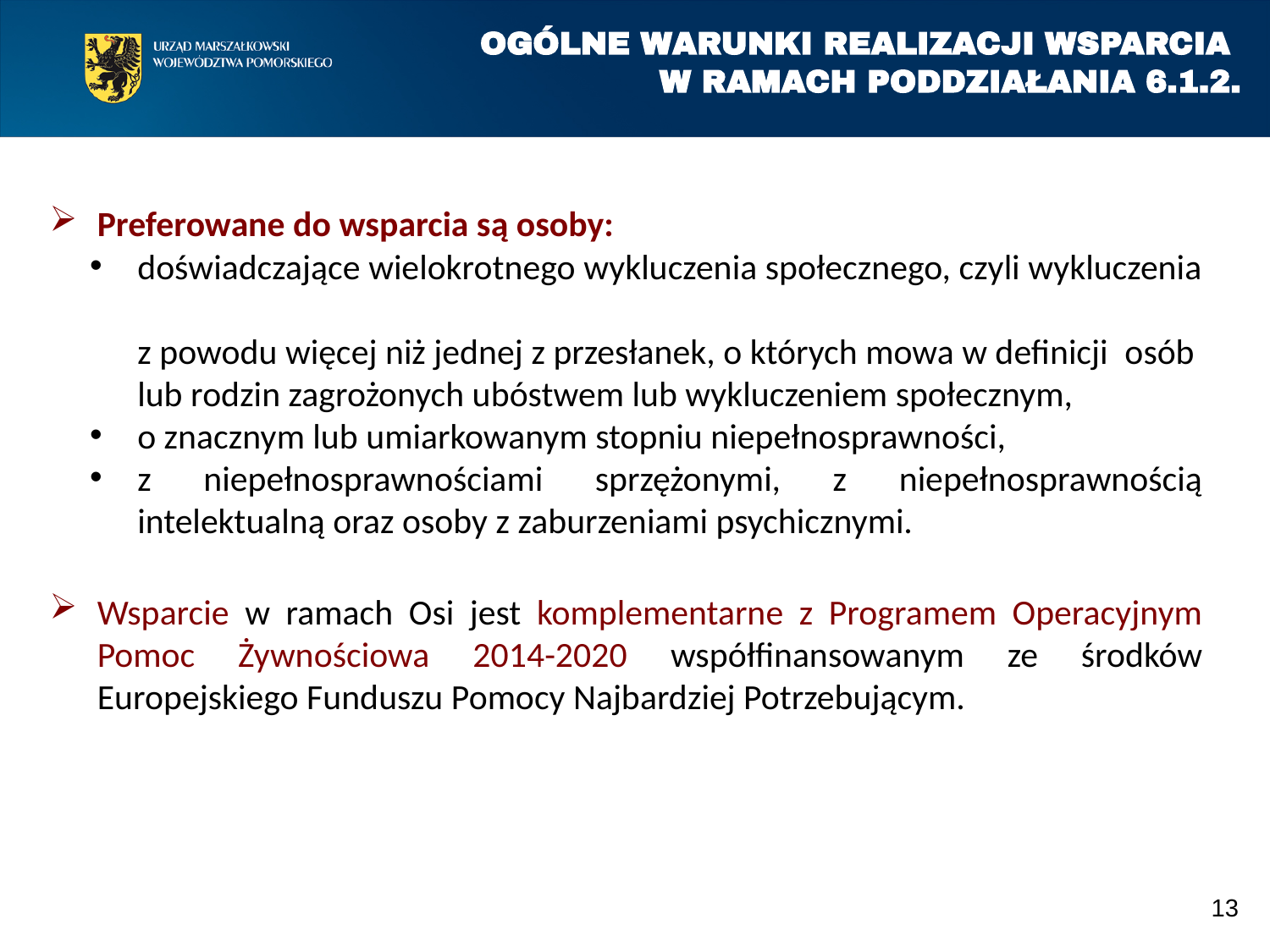

OGÓLNE WARUNKI REALIZACJI WSPARCIA
W RAMACH PODDZIAŁANIA 6.1.2.

Preferowane do wsparcia są osoby:
doświadczające wielokrotnego wykluczenia społecznego, czyli wykluczenia
z powodu więcej niż jednej z przesłanek, o których mowa w definicji  osób
lub rodzin zagrożonych ubóstwem lub wykluczeniem społecznym,
o znacznym lub umiarkowanym stopniu niepełnosprawności,
z niepełnosprawnościami sprzężonymi, z niepełnosprawnością intelektualną oraz osoby z zaburzeniami psychicznymi.

Wsparcie w ramach Osi jest komplementarne z Programem Operacyjnym Pomoc Żywnościowa 2014-2020 współfinansowanym ze środków Europejskiego Funduszu Pomocy Najbardziej Potrzebującym.
13